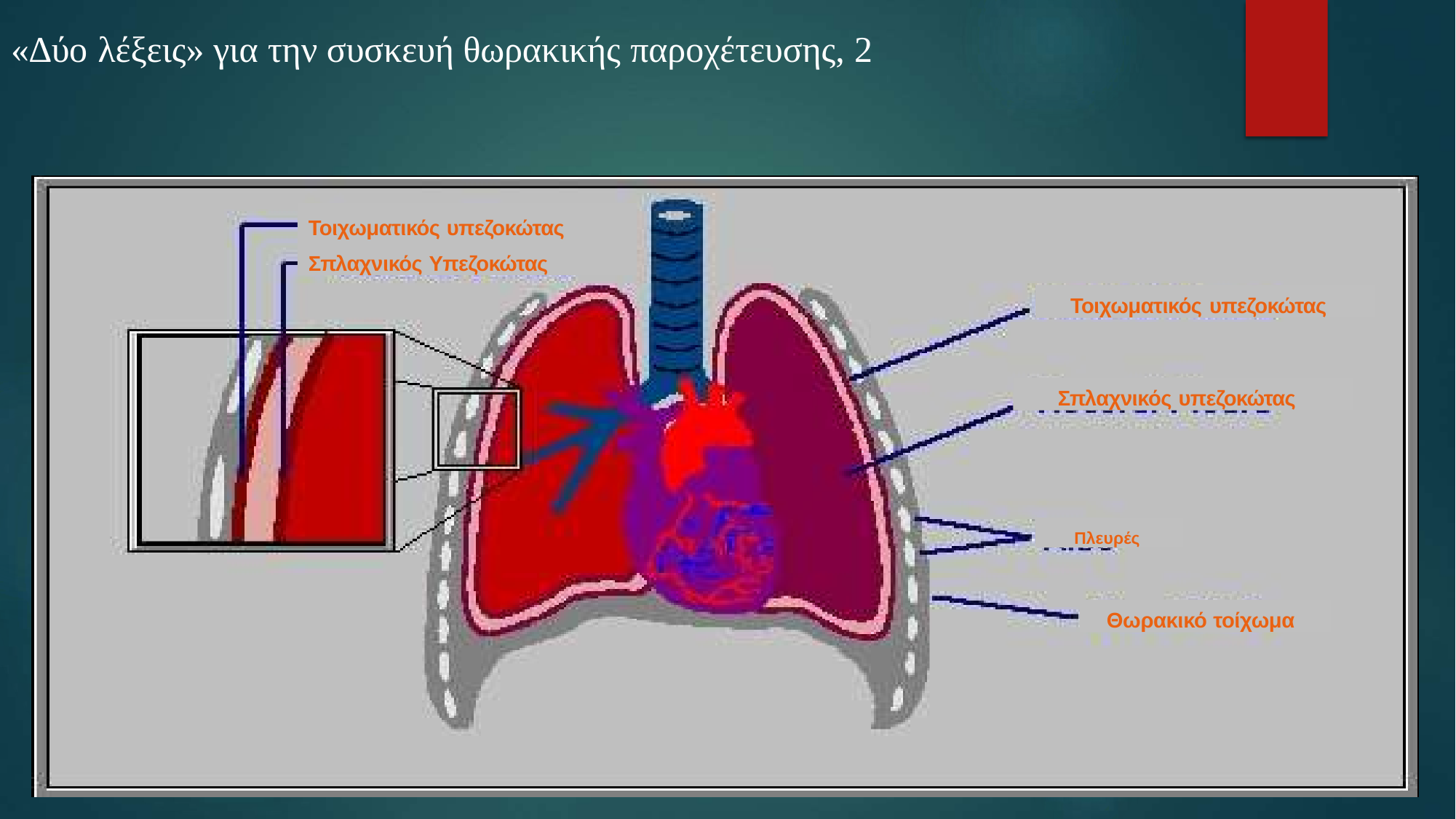

# «Δύο λέξεις» για την συσκευή θωρακικής παροχέτευσης, 2
Τοιχωματικός υπεζοκώτας  Σπλαχνικός Υπεζοκώτας
Τοιχωματικός υπεζοκώτας
Σπλαχνικός υπεζοκώτας
Πλευρές
Θωρακικό τοίχωμα